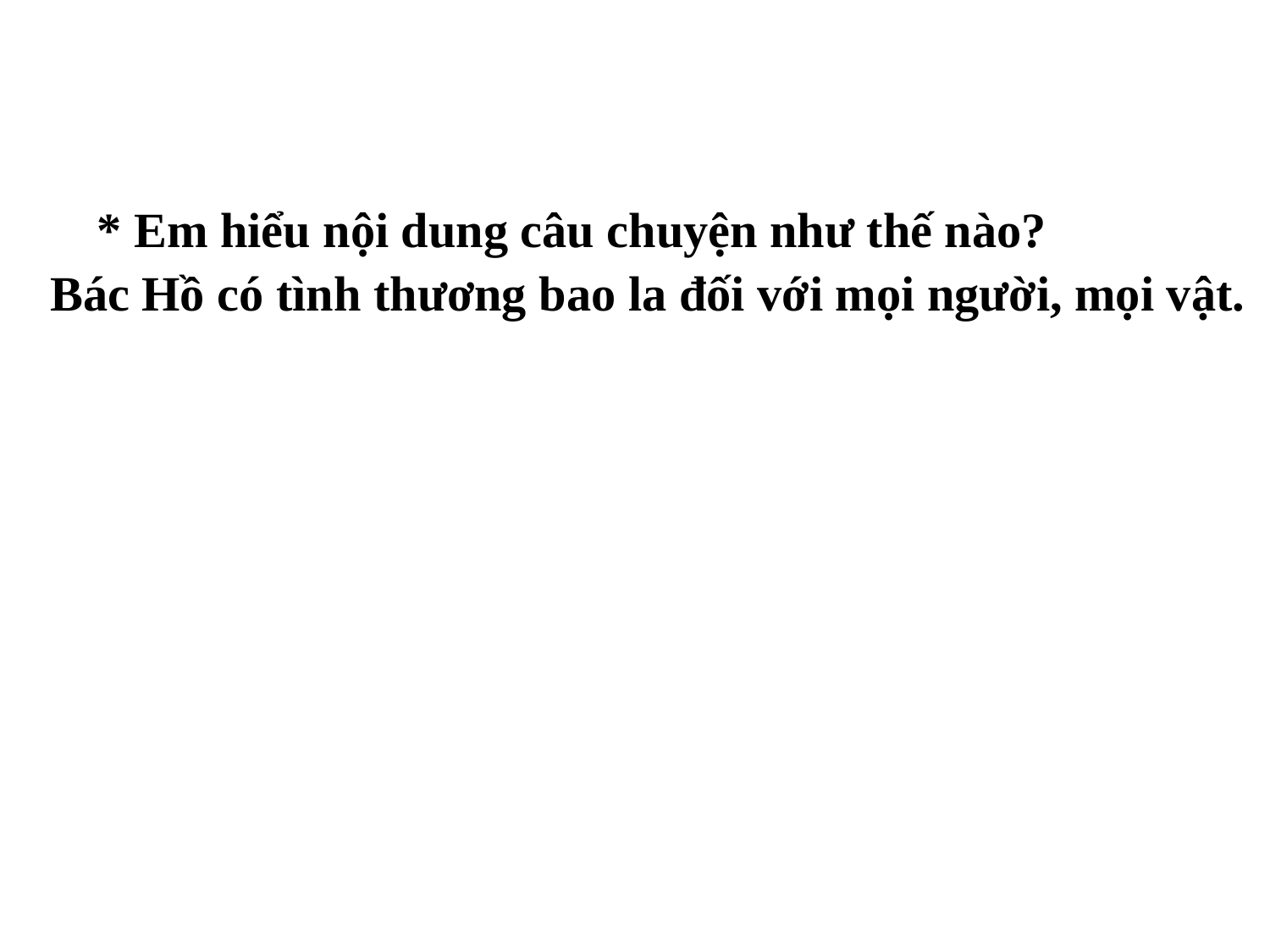

* Em hiểu nội dung câu chuyện như thế nào?
Bác Hồ có tình thương bao la đối với mọi người, mọi vật.